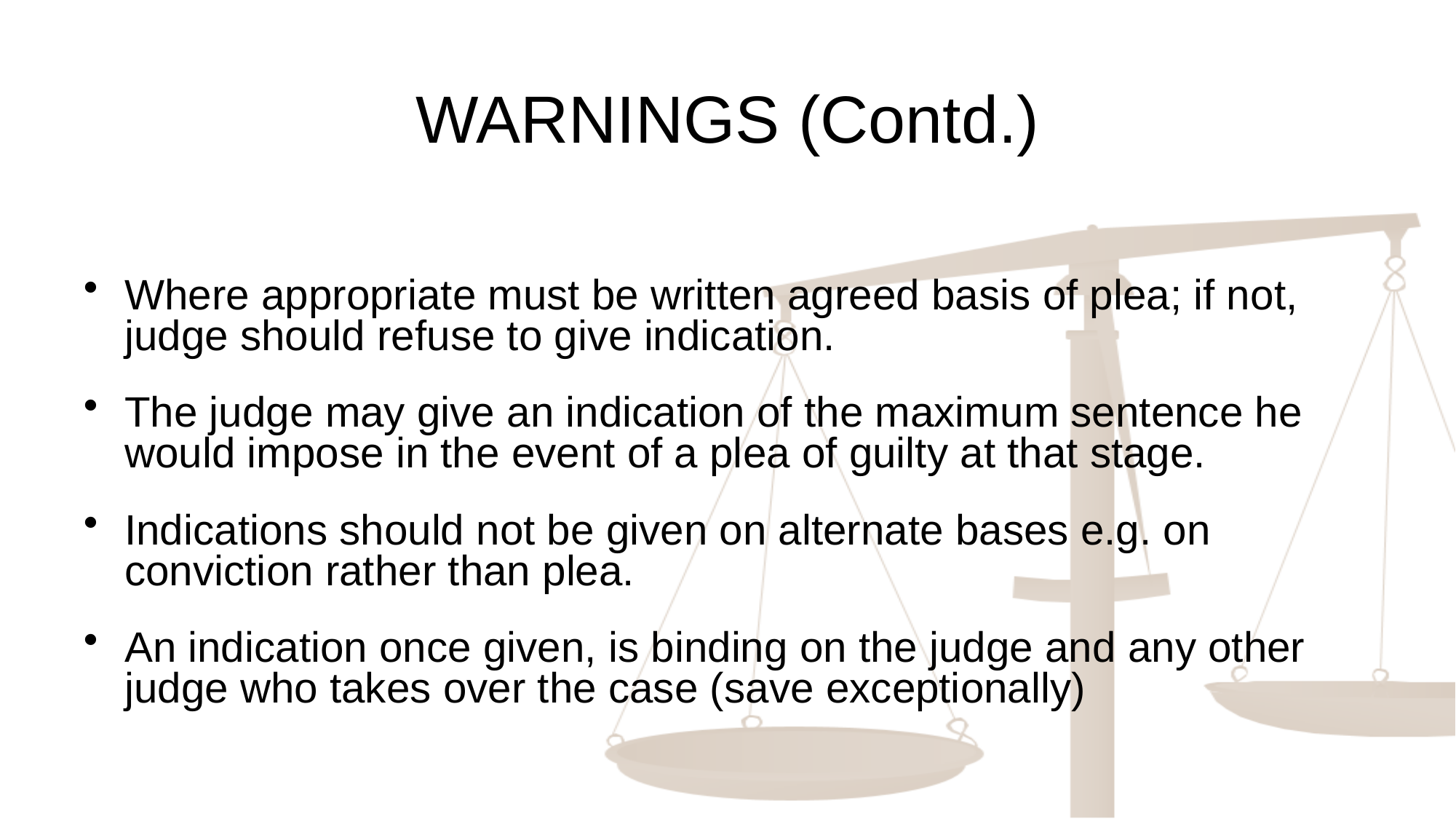

# WARNINGS (Contd.)
Where appropriate must be written agreed basis of plea; if not, judge should refuse to give indication.
The judge may give an indication of the maximum sentence he would impose in the event of a plea of guilty at that stage.
Indications should not be given on alternate bases e.g. on conviction rather than plea.
An indication once given, is binding on the judge and any other judge who takes over the case (save exceptionally)